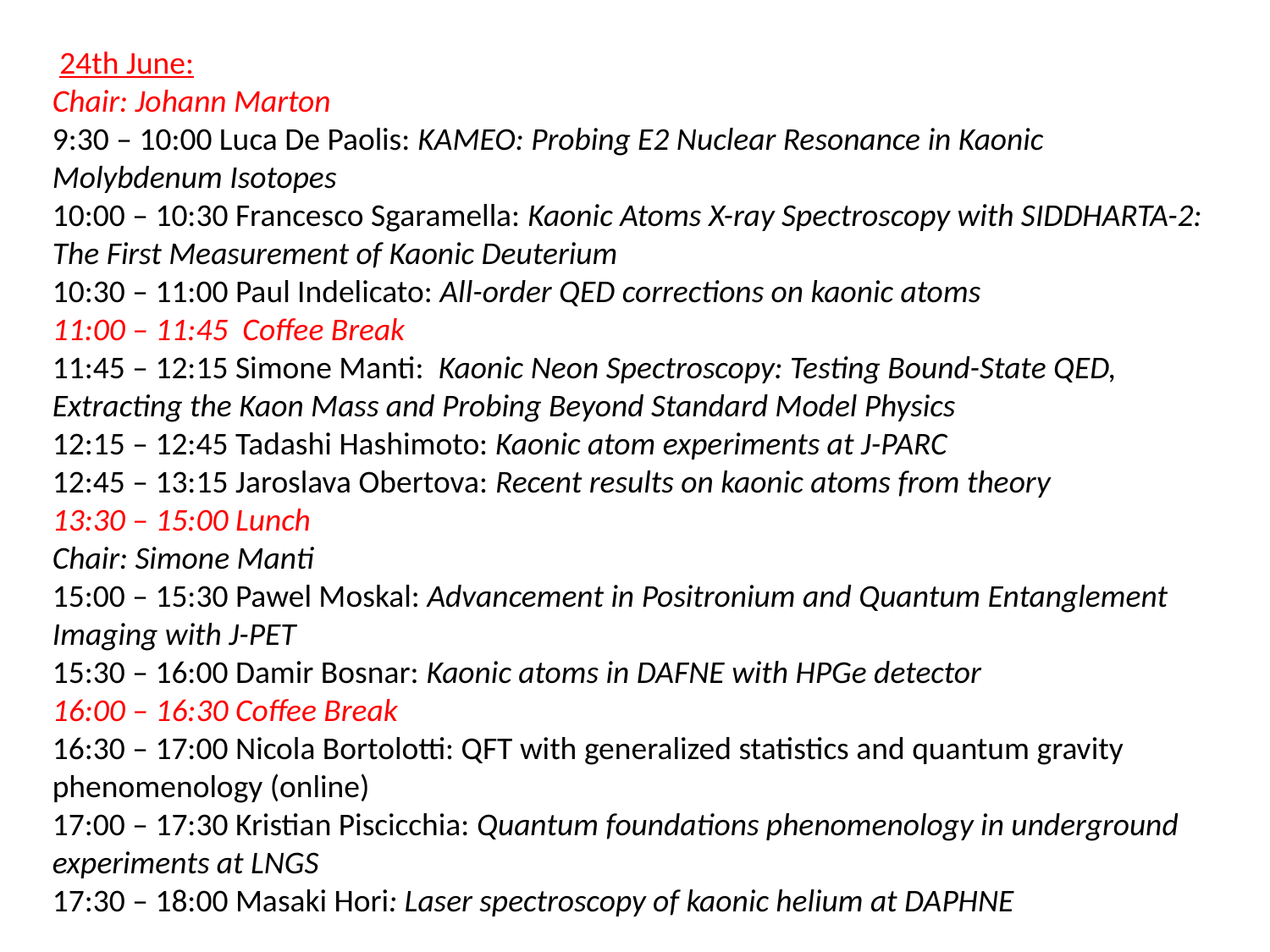

24th June:
Chair: Johann Marton
9:30 – 10:00 Luca De Paolis: KAMEO: Probing E2 Nuclear Resonance in Kaonic Molybdenum Isotopes
10:00 – 10:30 Francesco Sgaramella: Kaonic Atoms X-ray Spectroscopy with SIDDHARTA-2: The First Measurement of Kaonic Deuterium
10:30 – 11:00 Paul Indelicato: All-order QED corrections on kaonic atoms
11:00 – 11:45  Coffee Break
11:45 – 12:15 Simone Manti:  Kaonic Neon Spectroscopy: Testing Bound-State QED, Extracting the Kaon Mass and Probing Beyond Standard Model Physics
12:15 – 12:45 Tadashi Hashimoto: Kaonic atom experiments at J-PARC
12:45 – 13:15 Jaroslava Obertova: Recent results on kaonic atoms from theory
13:30 – 15:00 Lunch
Chair: Simone Manti
15:00 – 15:30 Pawel Moskal: Advancement in Positronium and Quantum Entanglement Imaging with J-PET
15:30 – 16:00 Damir Bosnar: Kaonic atoms in DAFNE with HPGe detector
16:00 – 16:30 Coffee Break
16:30 – 17:00 Nicola Bortolotti: QFT with generalized statistics and quantum gravity phenomenology (online)
17:00 – 17:30 Kristian Piscicchia: Quantum foundations phenomenology in underground experiments at LNGS
17:30 – 18:00 Masaki Hori: Laser spectroscopy of kaonic helium at DAPHNE